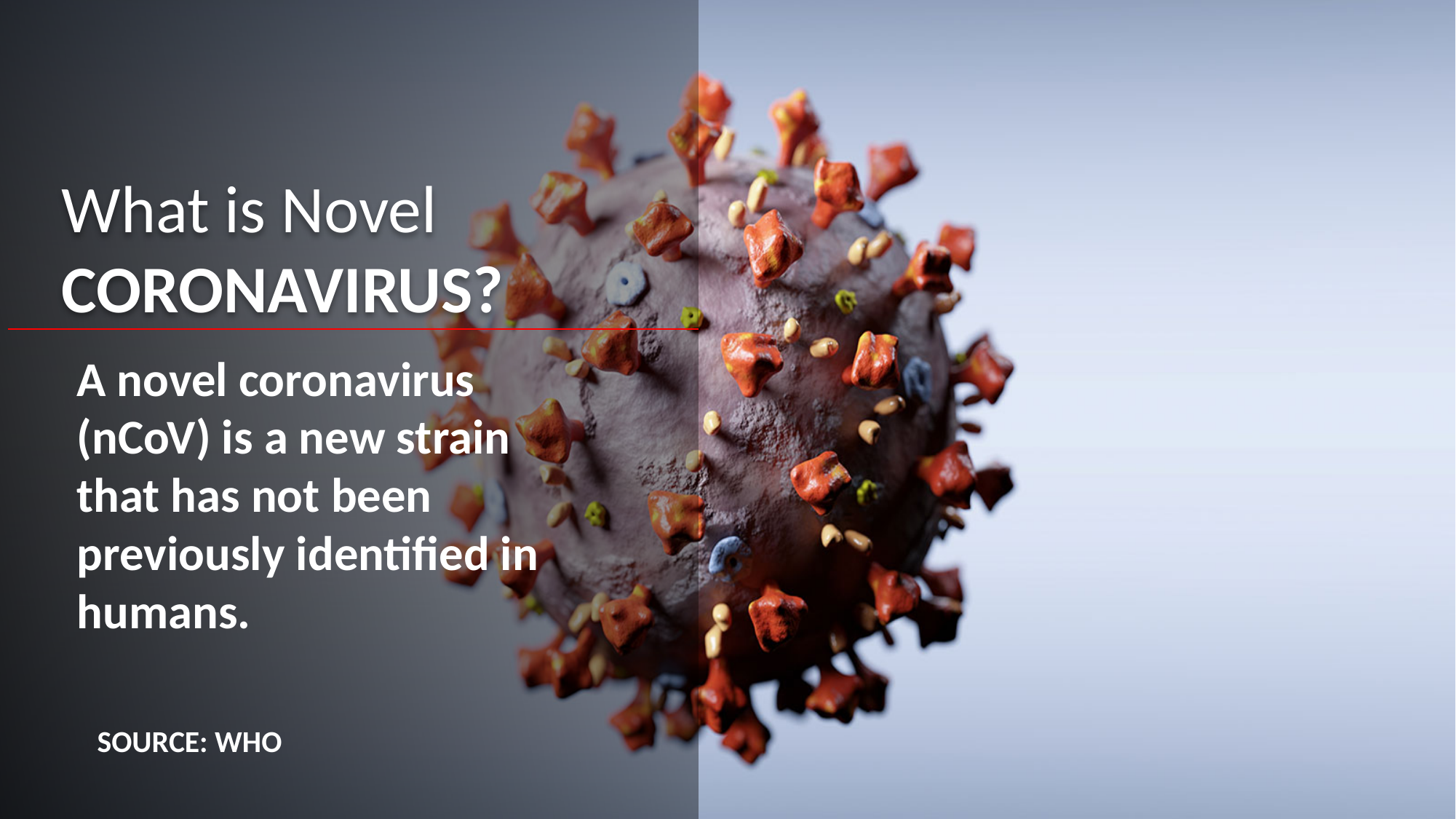

What is Novel CORONAVIRUS?
A novel coronavirus (nCoV) is a new strain that has not been previously identified in humans.
SOURCE: WHO